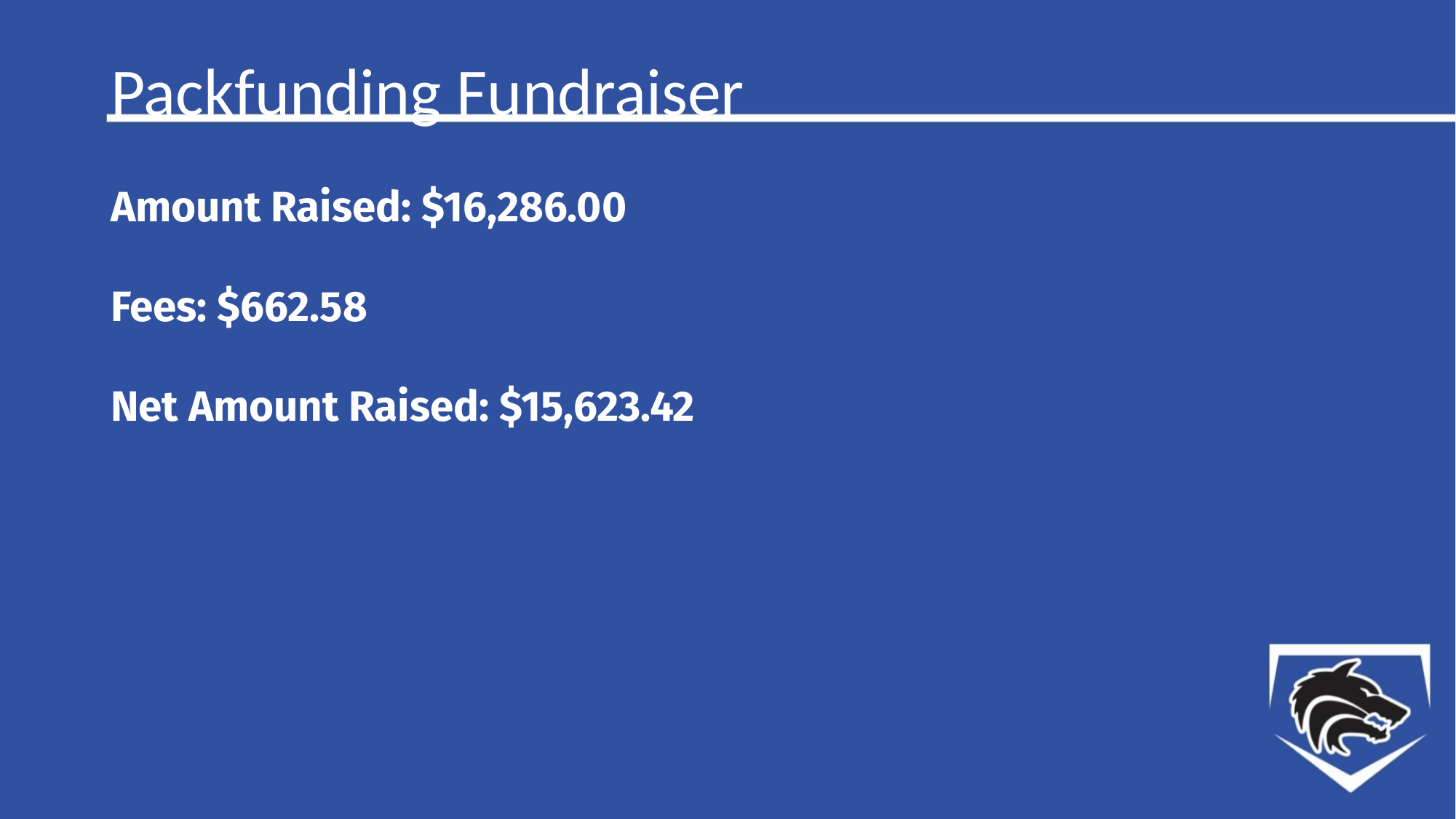

# Packfunding Fundraiser

Amount Raised: $16,286.00

Fees: $662.58

Net Amount Raised: $15,623.42